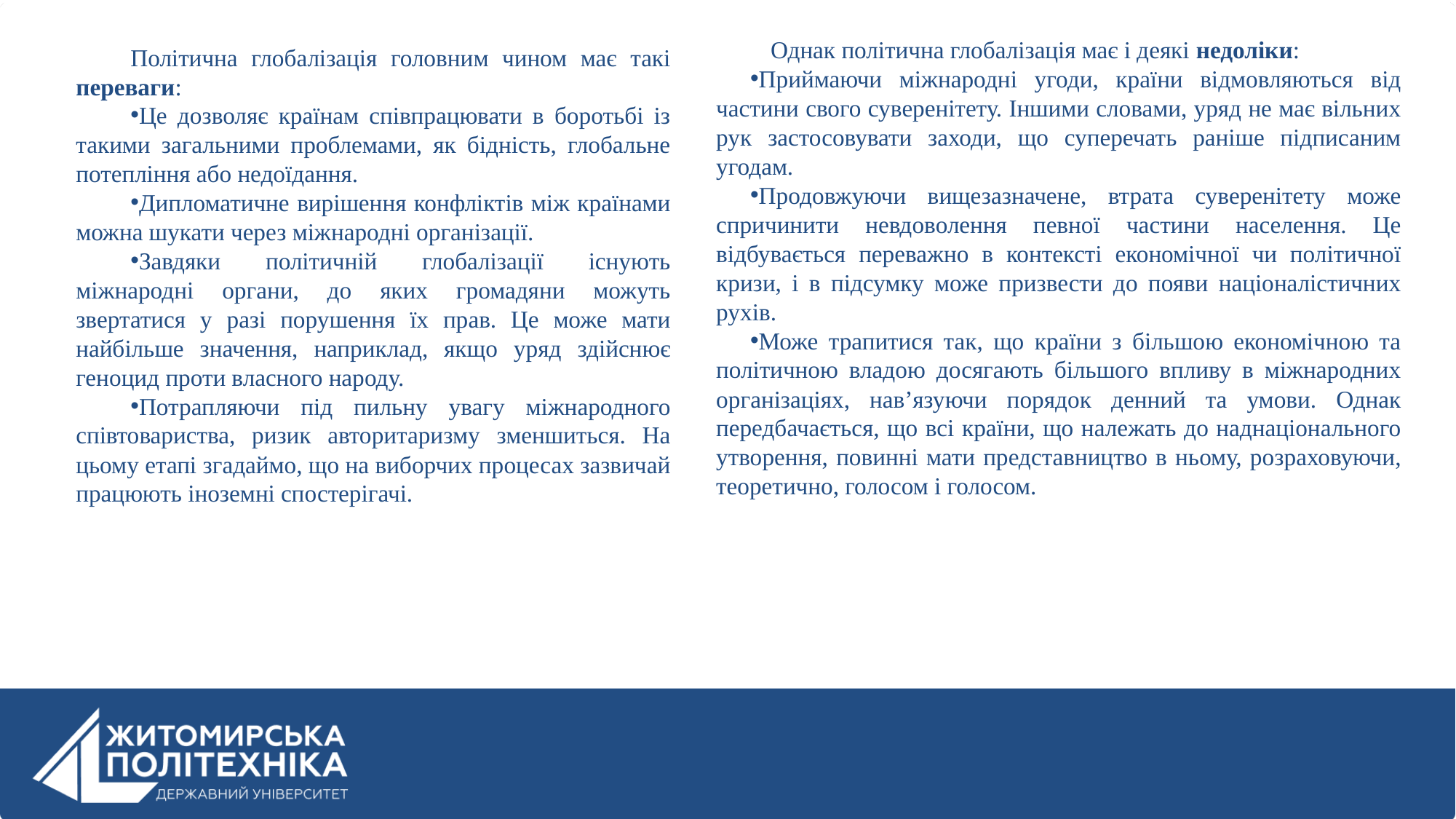

Однак політична глобалізація має і деякі недоліки:
Приймаючи міжнародні угоди, країни відмовляються від частини свого суверенітету. Іншими словами, уряд не має вільних рук застосовувати заходи, що суперечать раніше підписаним угодам.
Продовжуючи вищезазначене, втрата суверенітету може спричинити невдоволення певної частини населення. Це відбувається переважно в контексті економічної чи політичної кризи, і в підсумку може призвести до появи націоналістичних рухів.
Може трапитися так, що країни з більшою економічною та політичною владою досягають більшого впливу в міжнародних організаціях, нав’язуючи порядок денний та умови. Однак передбачається, що всі країни, що належать до наднаціонального утворення, повинні мати представництво в ньому, розраховуючи, теоретично, голосом і голосом.

Політична глобалізація головним чином має такі переваги:
Це дозволяє країнам співпрацювати в боротьбі із такими загальними проблемами, як бідність, глобальне потепління або недоїдання.
Дипломатичне вирішення конфліктів між країнами можна шукати через міжнародні організації.
Завдяки політичній глобалізації існують міжнародні органи, до яких громадяни можуть звертатися у разі порушення їх прав. Це може мати найбільше значення, наприклад, якщо уряд здійснює геноцид проти власного народу.
Потрапляючи під пильну увагу міжнародного співтовариства, ризик авторитаризму зменшиться. На цьому етапі згадаймо, що на виборчих процесах зазвичай працюють іноземні спостерігачі.